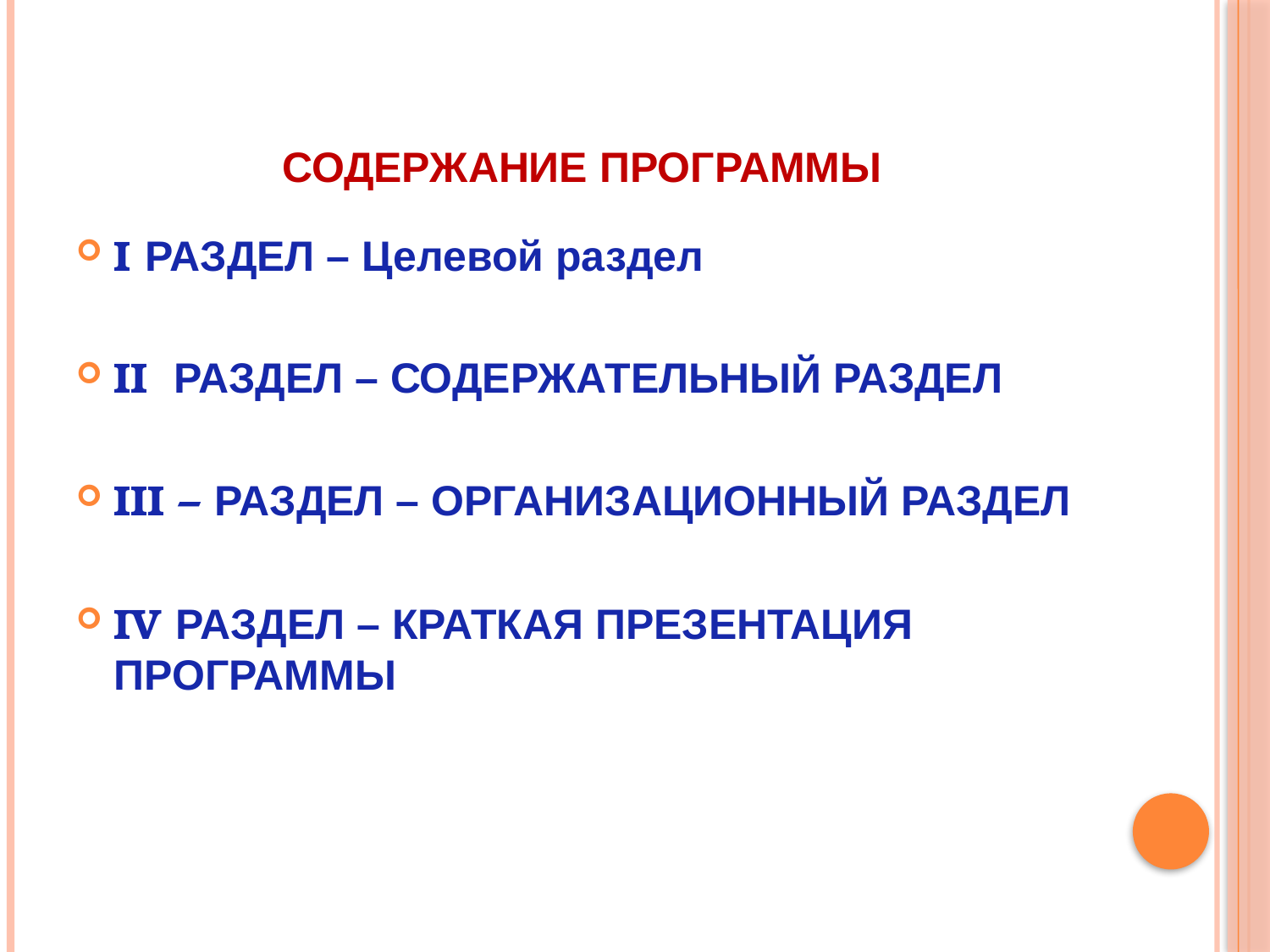

# СОДЕРЖАНИЕ ПРОГРАММЫ
I РАЗДЕЛ – Целевой раздел

II  РАЗДЕЛ – СОДЕРЖАТЕЛЬНЫЙ РАЗДЕЛ

III – РАЗДЕЛ – ОРГАНИЗАЦИОННЫЙ РАЗДЕЛ

IV РАЗДЕЛ – КРАТКАЯ ПРЕЗЕНТАЦИЯ ПРОГРАММЫ